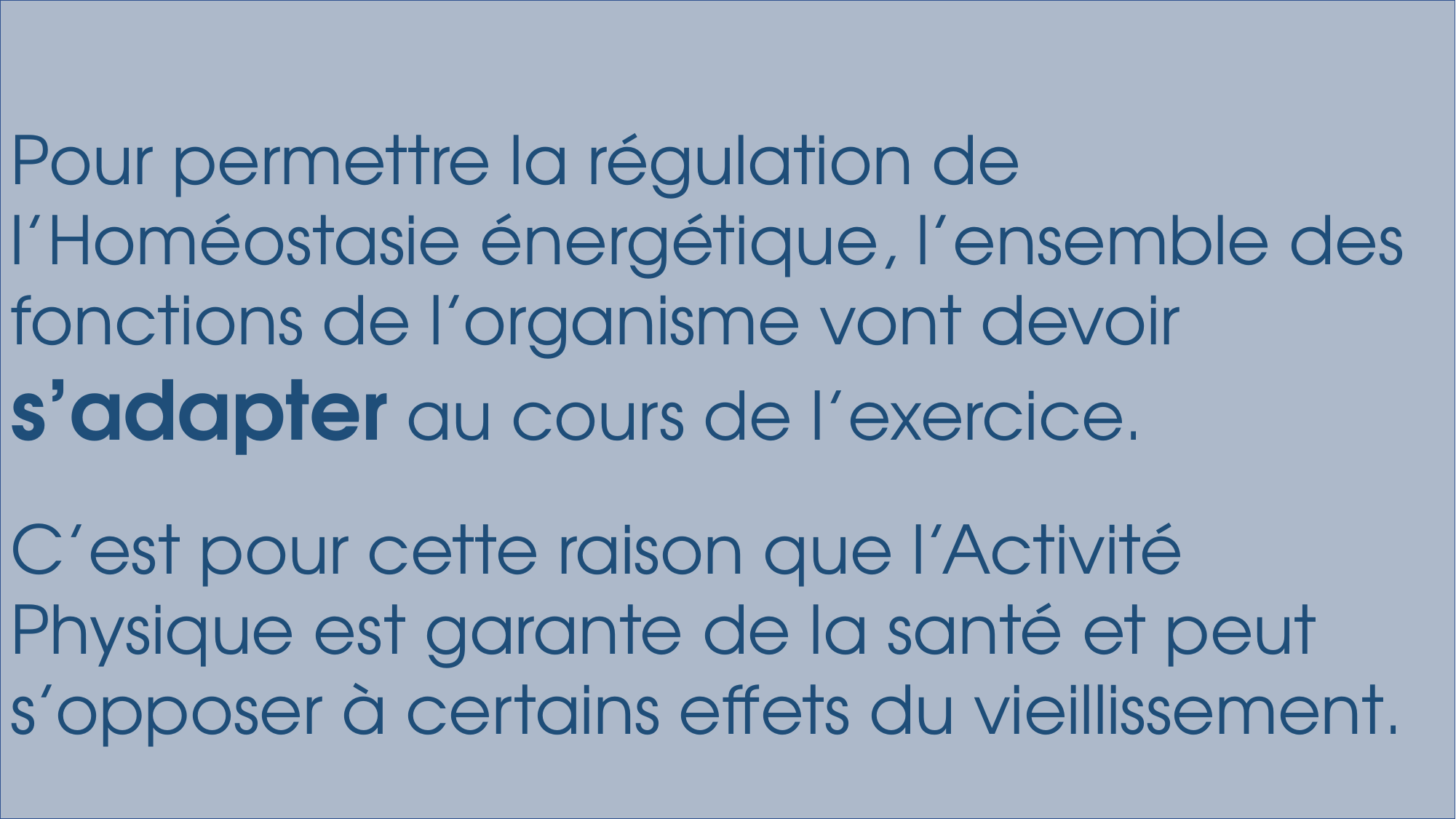

Pour permettre la régulation de l’Homéostasie énergétique, l’ensemble des fonctions de l’organisme vont devoir s’adapter au cours de l’exercice.

C’est pour cette raison que l’Activité Physique est garante de la santé et peut s’opposer à certains effets du vieillissement.